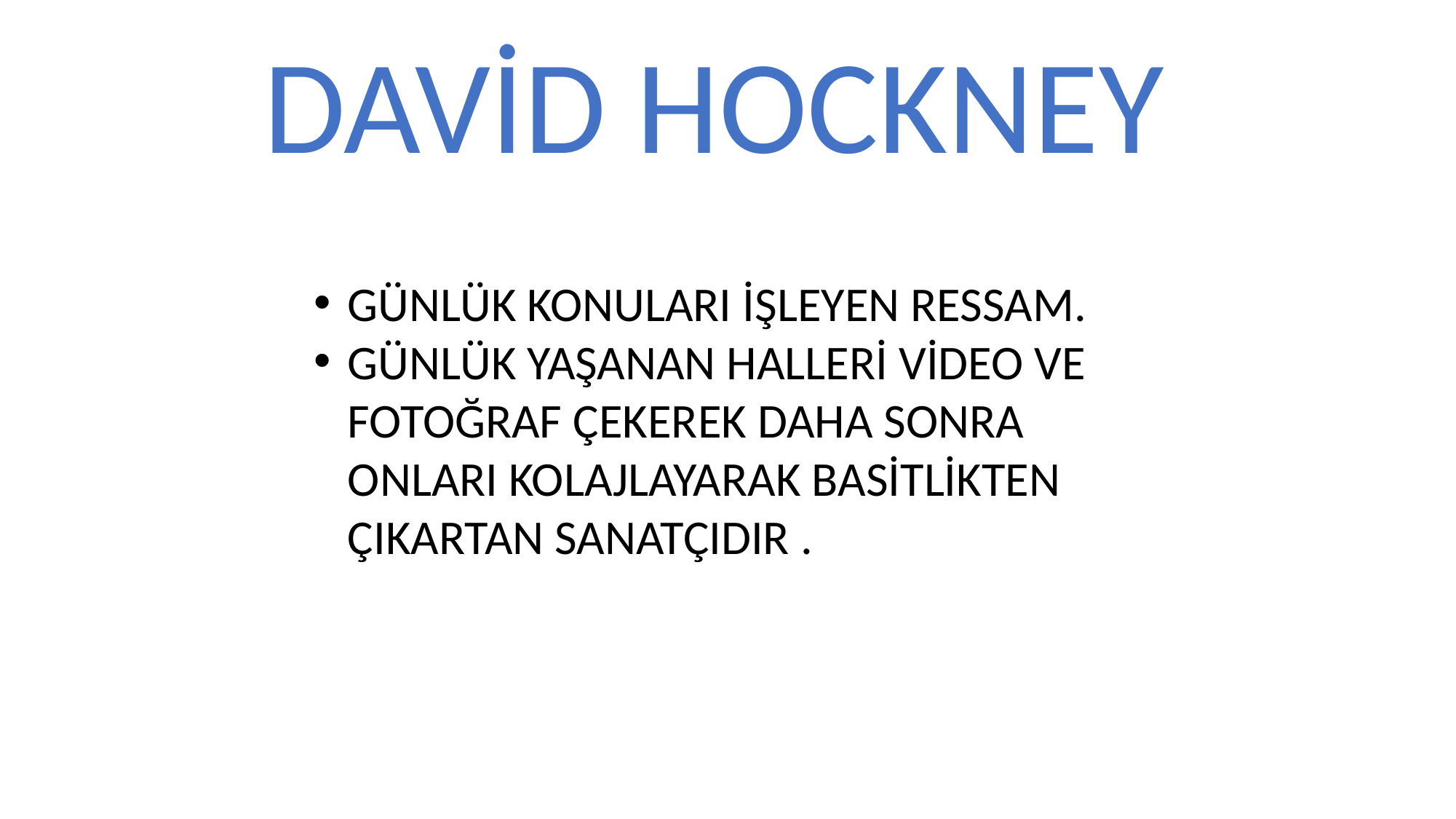

DAVİD HOCKNEY
GÜNLÜK KONULARI İŞLEYEN RESSAM.
GÜNLÜK YAŞANAN HALLERİ VİDEO VE FOTOĞRAF ÇEKEREK DAHA SONRA ONLARI KOLAJLAYARAK BASİTLİKTEN ÇIKARTAN SANATÇIDIR .